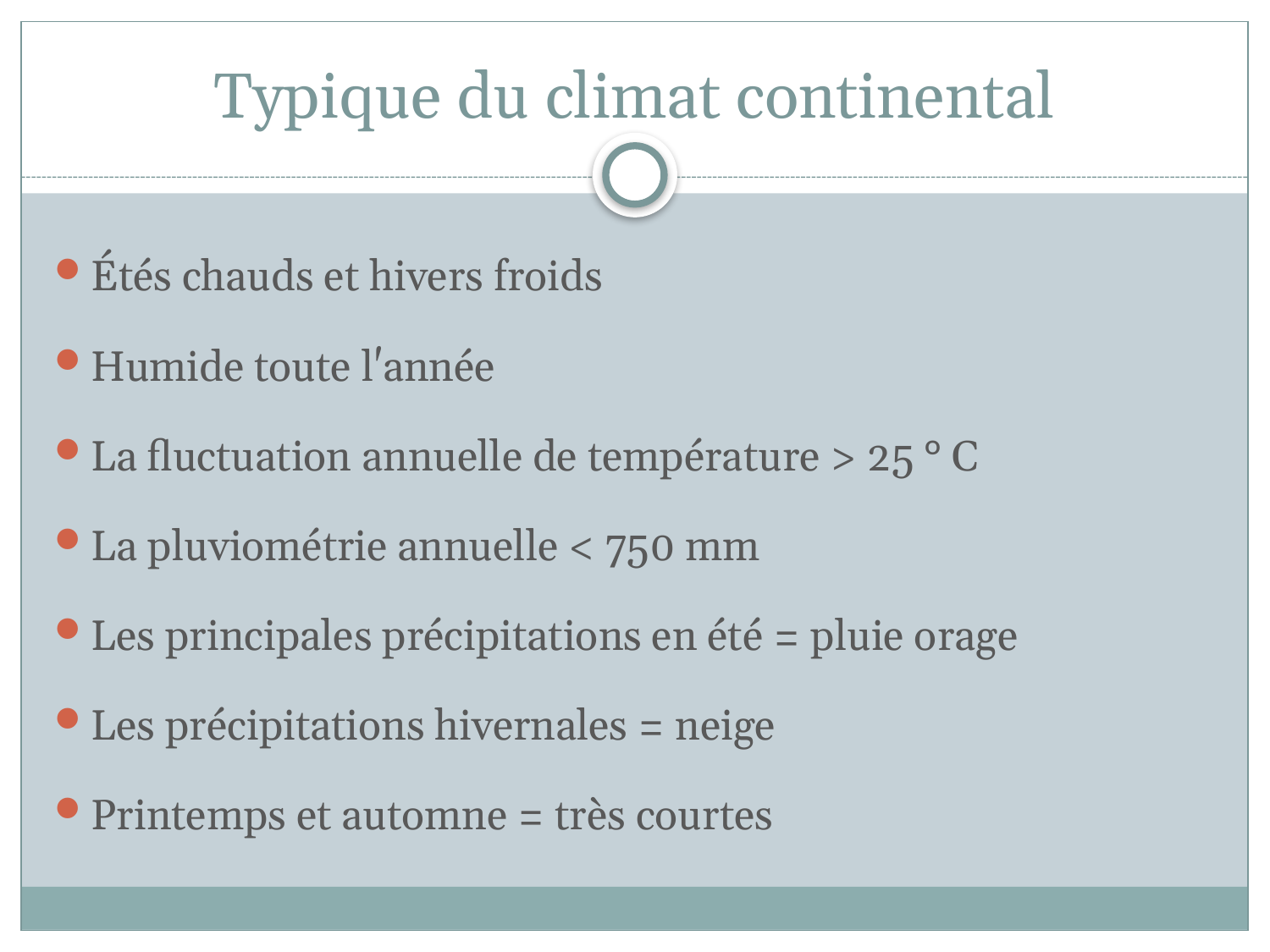

# Typique du climat continental
Étés chauds et hivers froids
Humide toute l'année
La fluctuation annuelle de température > 25 ° C
La pluviométrie annuelle < 750 mm
Les principales précipitations en été = pluie orage
Les précipitations hivernales = neige
Printemps et automne = très courtes